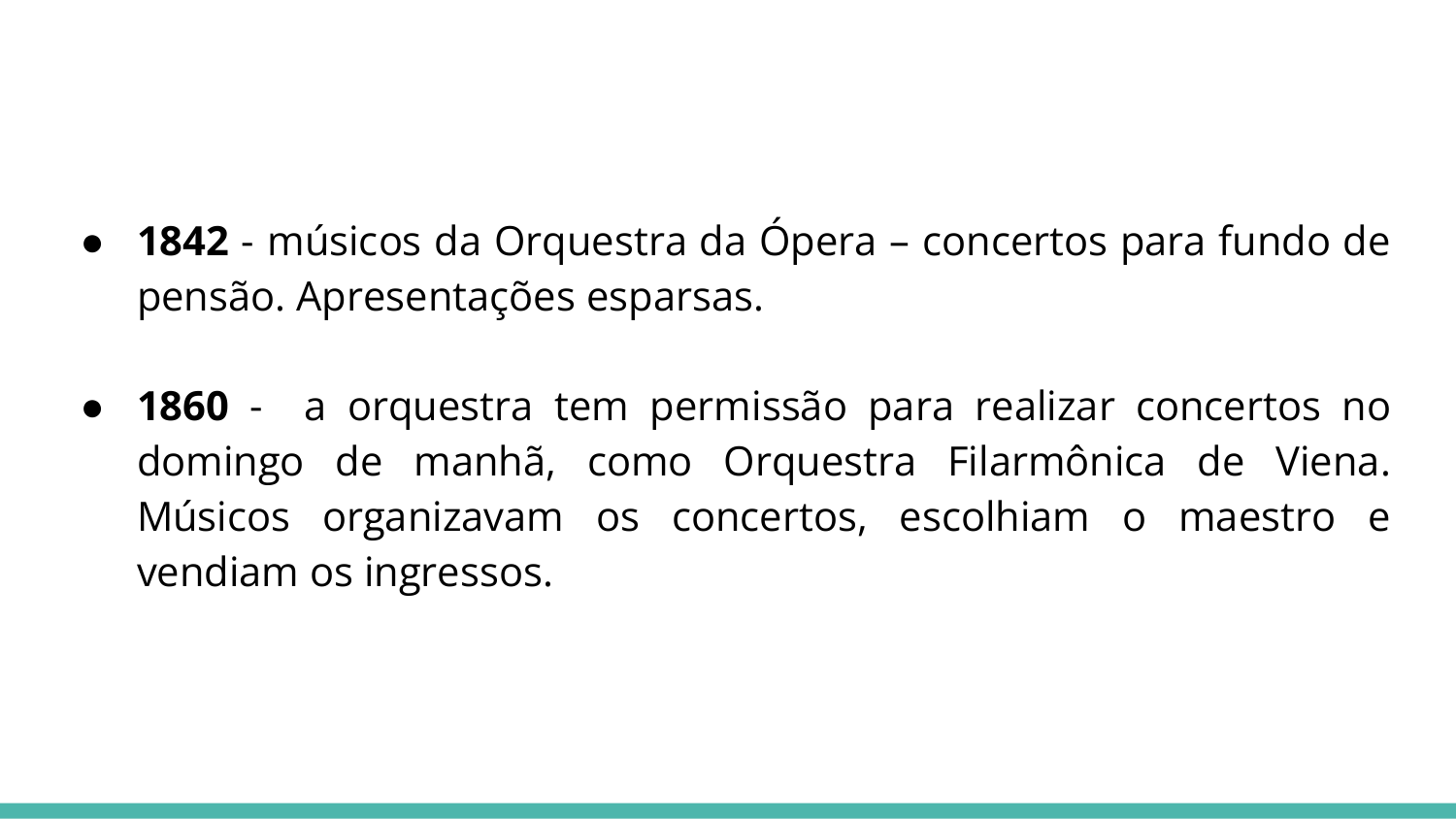

1842 - músicos da Orquestra da Ópera – concertos para fundo de pensão. Apresentações esparsas.

1860 -  a orquestra tem permissão para realizar concertos no domingo de manhã, como Orquestra Filarmônica de Viena. Músicos organizavam os concertos, escolhiam o maestro e vendiam os ingressos.